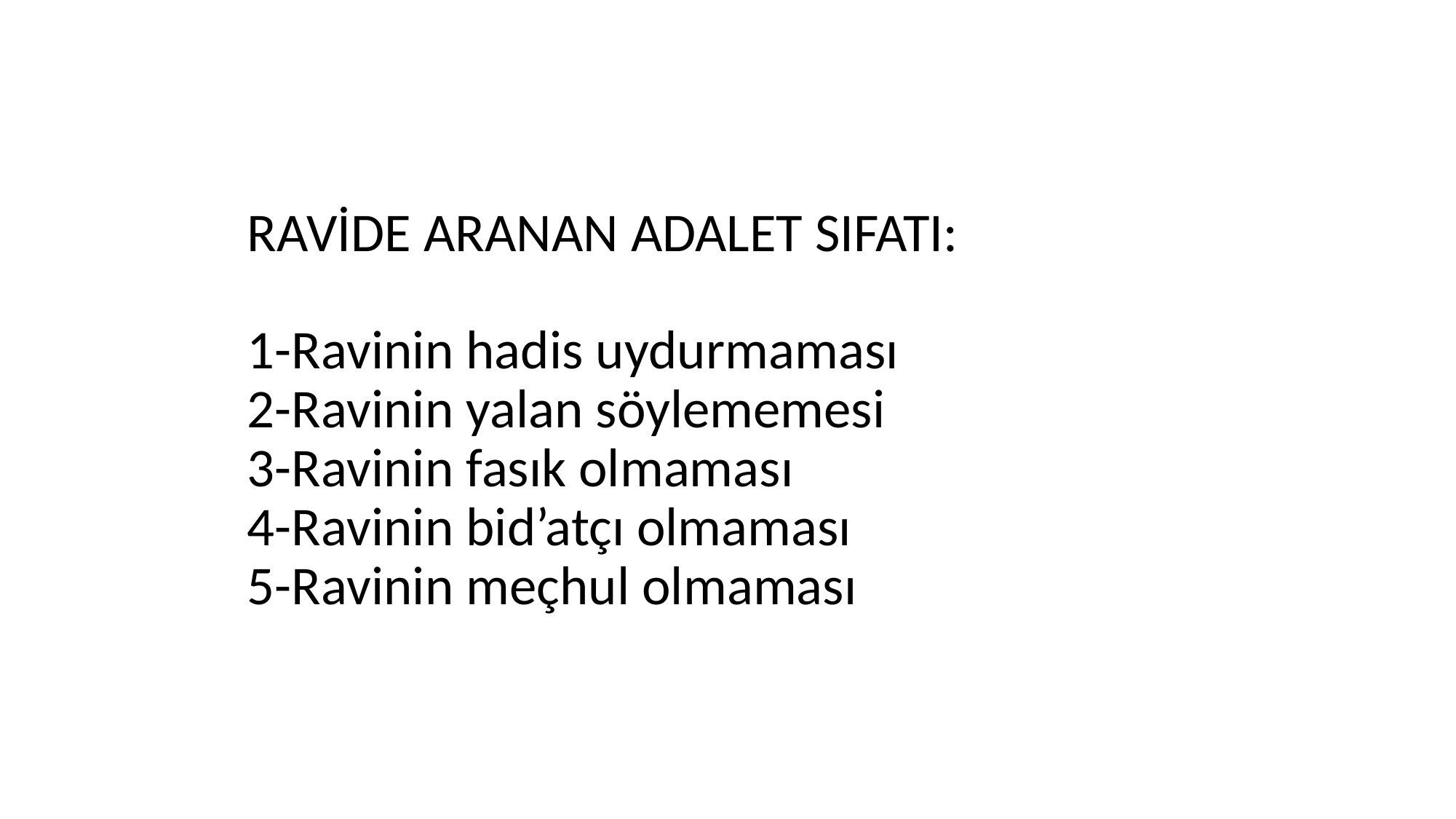

# RAVİDE ARANAN ADALET SIFATI: 1-Ravinin hadis uydurmaması 2-Ravinin yalan söylememesi 3-Ravinin fasık olmaması 4-Ravinin bid’atçı olmaması 5-Ravinin meçhul olmaması